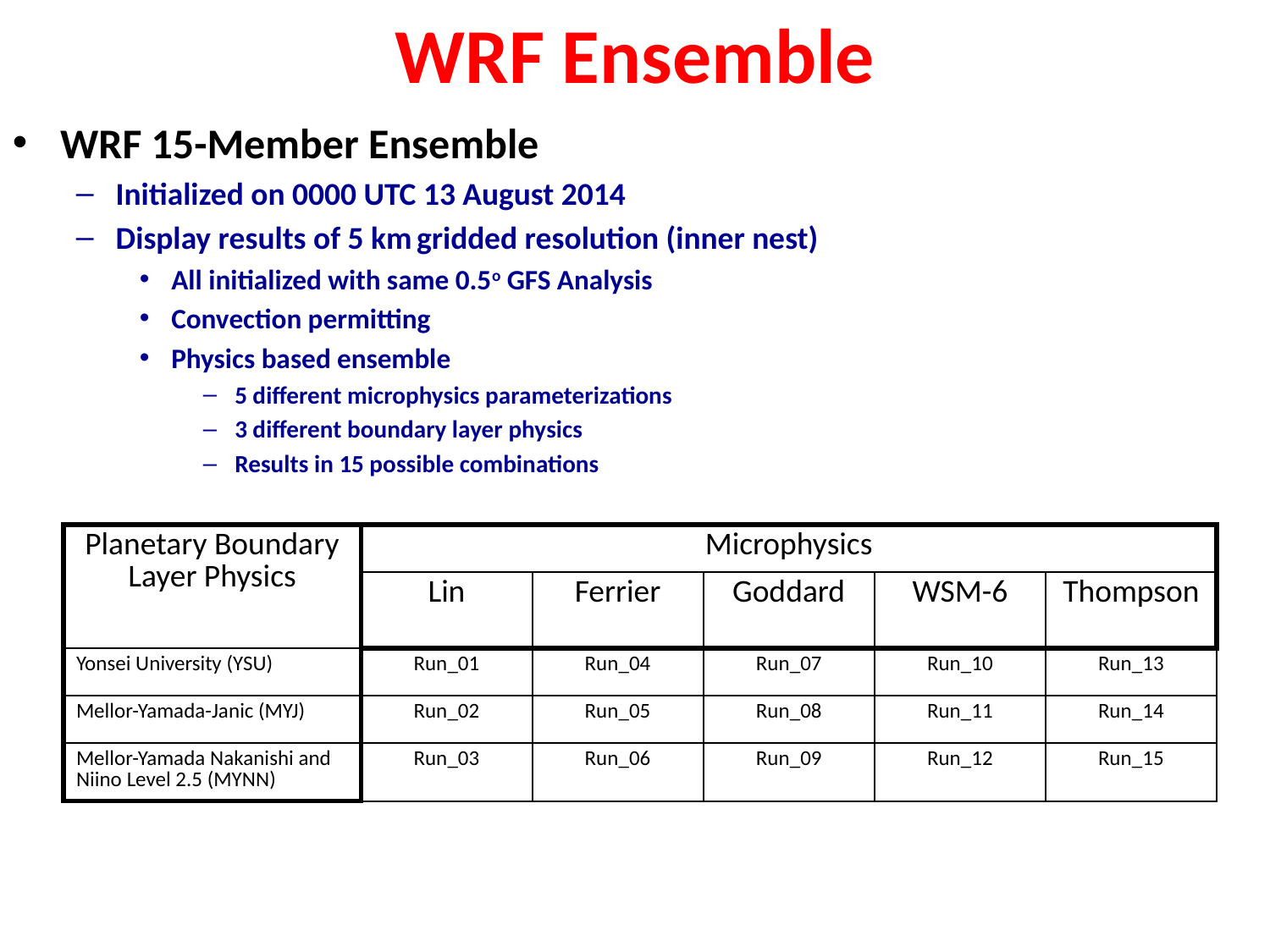

WRF Ensemble
WRF 15-Member Ensemble
Initialized on 0000 UTC 13 August 2014
Display results of 5 km gridded resolution (inner nest)
All initialized with same 0.5o GFS Analysis
Convection permitting
Physics based ensemble
5 different microphysics parameterizations
3 different boundary layer physics
Results in 15 possible combinations

| Planetary Boundary Layer Physics | Microphysics |  |  |  |  |
| --- | --- | --- | --- | --- | --- |
|  | Lin | Ferrier | Goddard | WSM-6 | Thompson |
| Yonsei University (YSU) | Run\_01 | Run\_04 | Run\_07 | Run\_10 | Run\_13 |
| Mellor-Yamada-Janic (MYJ) | Run\_02 | Run\_05 | Run\_08 | Run\_11 | Run\_14 |
| Mellor-Yamada Nakanishi and Niino Level 2.5 (MYNN) | Run\_03 | Run\_06 | Run\_09 | Run\_12 | Run\_15 |